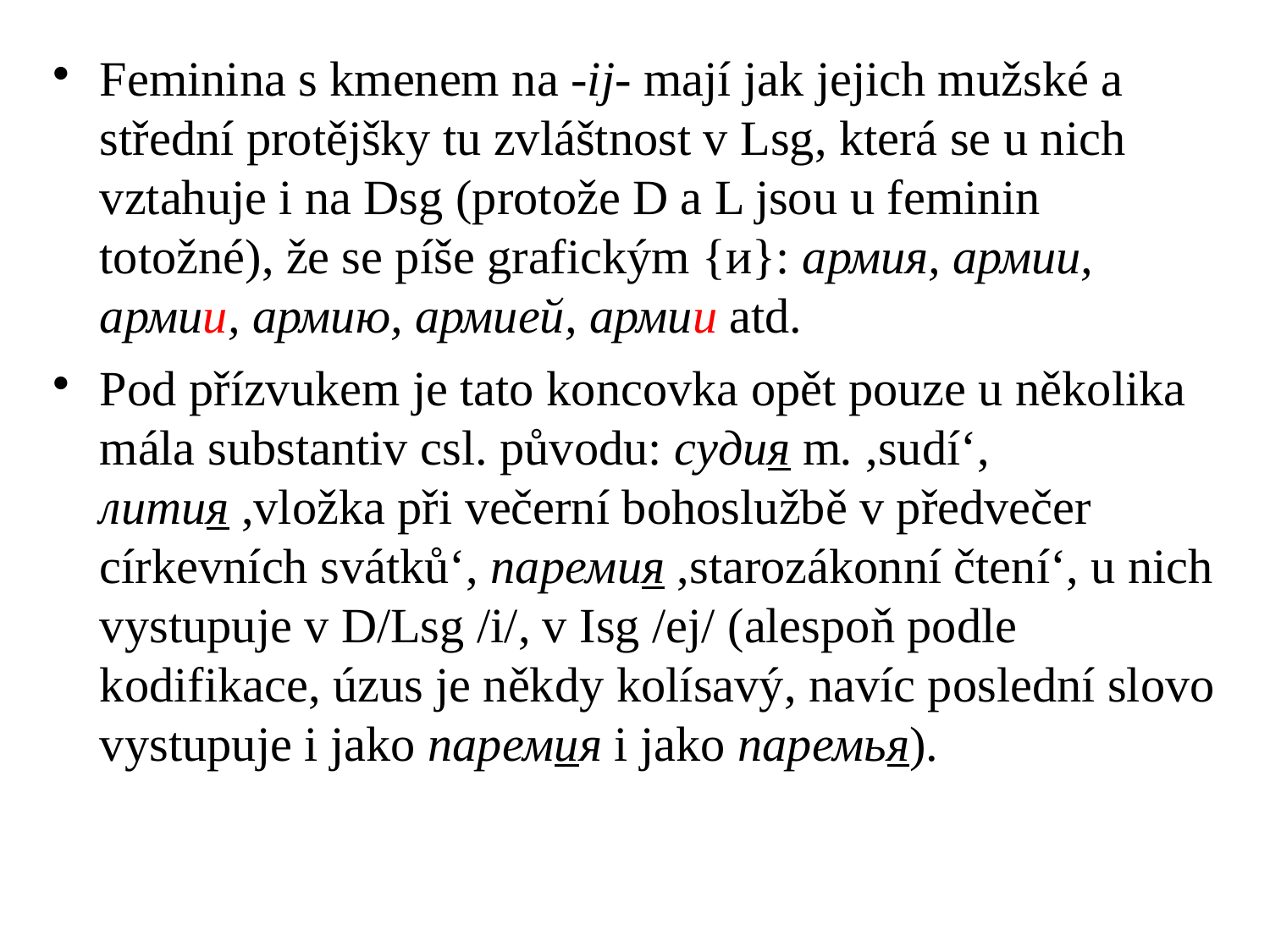

# Feminina s kmenem na -ij- mají jak jejich mužské a střední protějšky tu zvláštnost v Lsg, která se u nich vztahuje i na Dsg (protože D a L jsou u feminin totožné), že se píše grafickým {и}: армия, армии, армии, армию, армией, армии atd.
Pod přízvukem je tato koncovka opět pouze u několika mála substantiv csl. původu: судия m. ,sudí‘, лития ,vložka při večerní bohoslužbě v předvečer církevních svátků‘, паремия ,starozákonní čtení‘, u nich vystupuje v D/Lsg /i/, v Isg /ej/ (alespoň podle kodifikace, úzus je někdy kolísavý, navíc poslední slovo vystupuje i jako паремия i jako паремья).